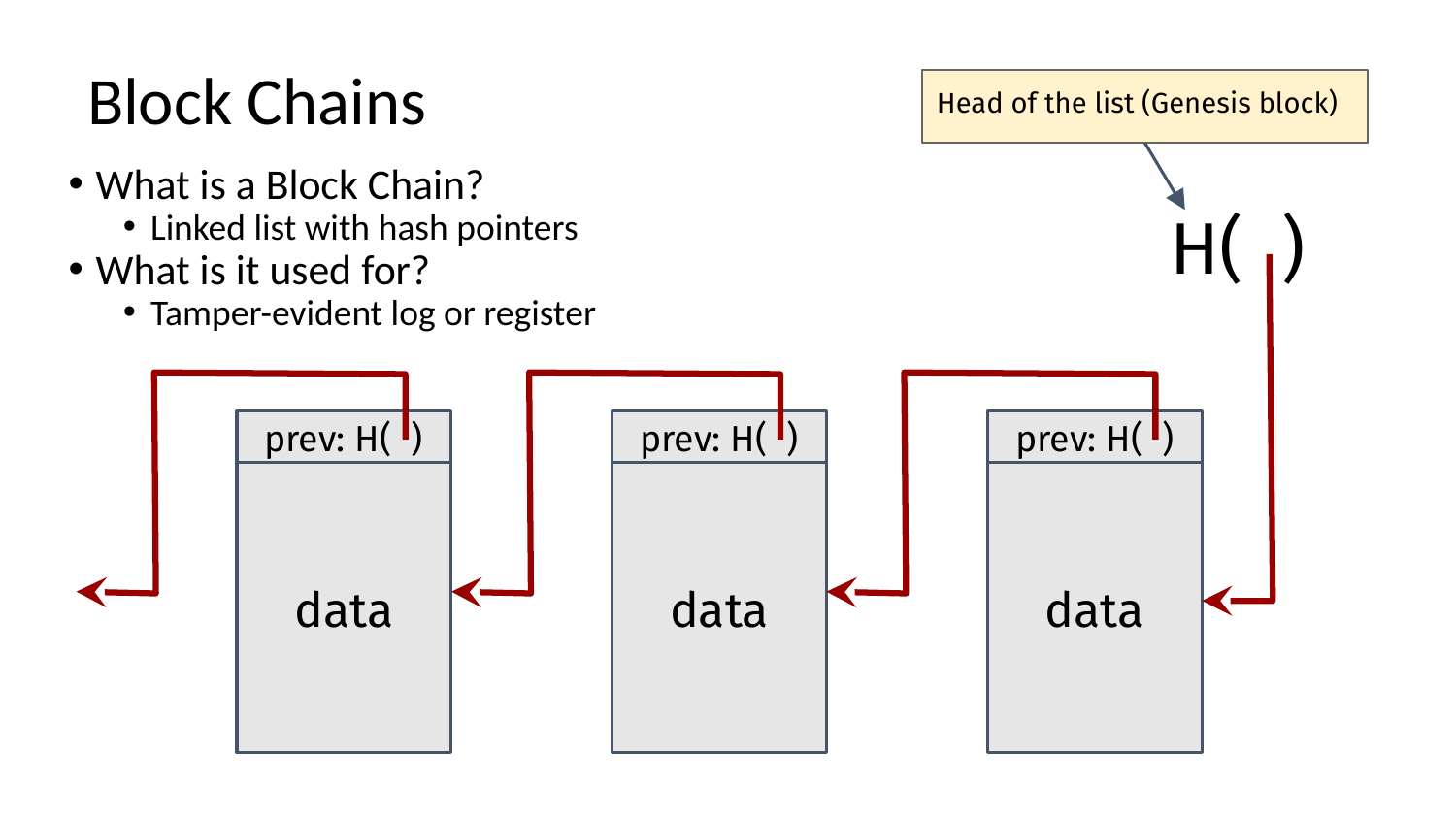

# Block Chains
Head of the list (Genesis block)
What is a Block Chain?
Linked list with hash pointers
What is it used for?
Tamper-evident log or register
H(  )

prev: H(  )
data
prev: H(  )
data
prev: H(  )
data